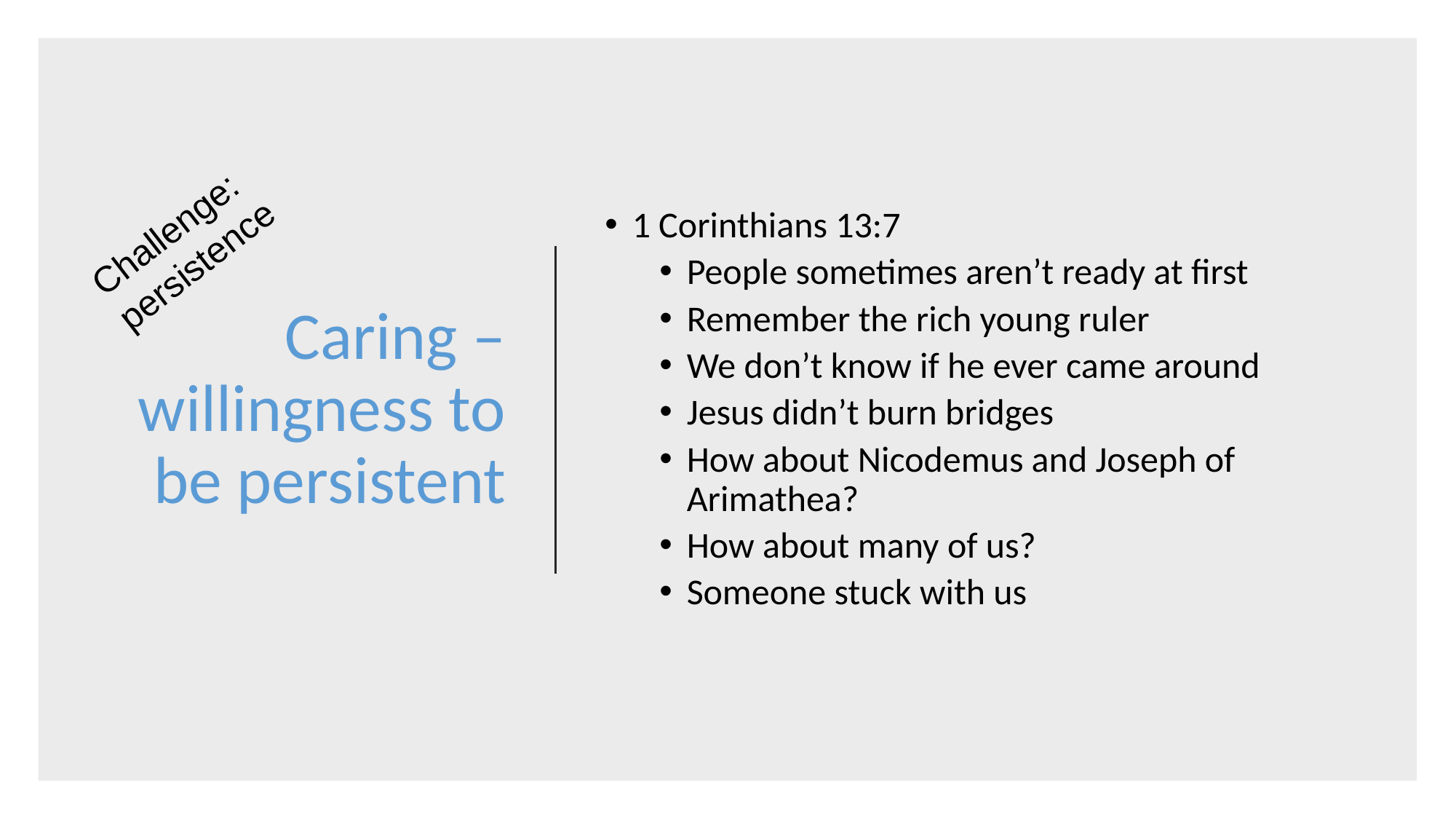

Challenge:
persistence

# Caring – willingness to be persistent
1 Corinthians 13:7
People sometimes aren’t ready at first
Remember the rich young ruler
We don’t know if he ever came around
Jesus didn’t burn bridges
How about Nicodemus and Joseph of Arimathea?
How about many of us?
Someone stuck with us